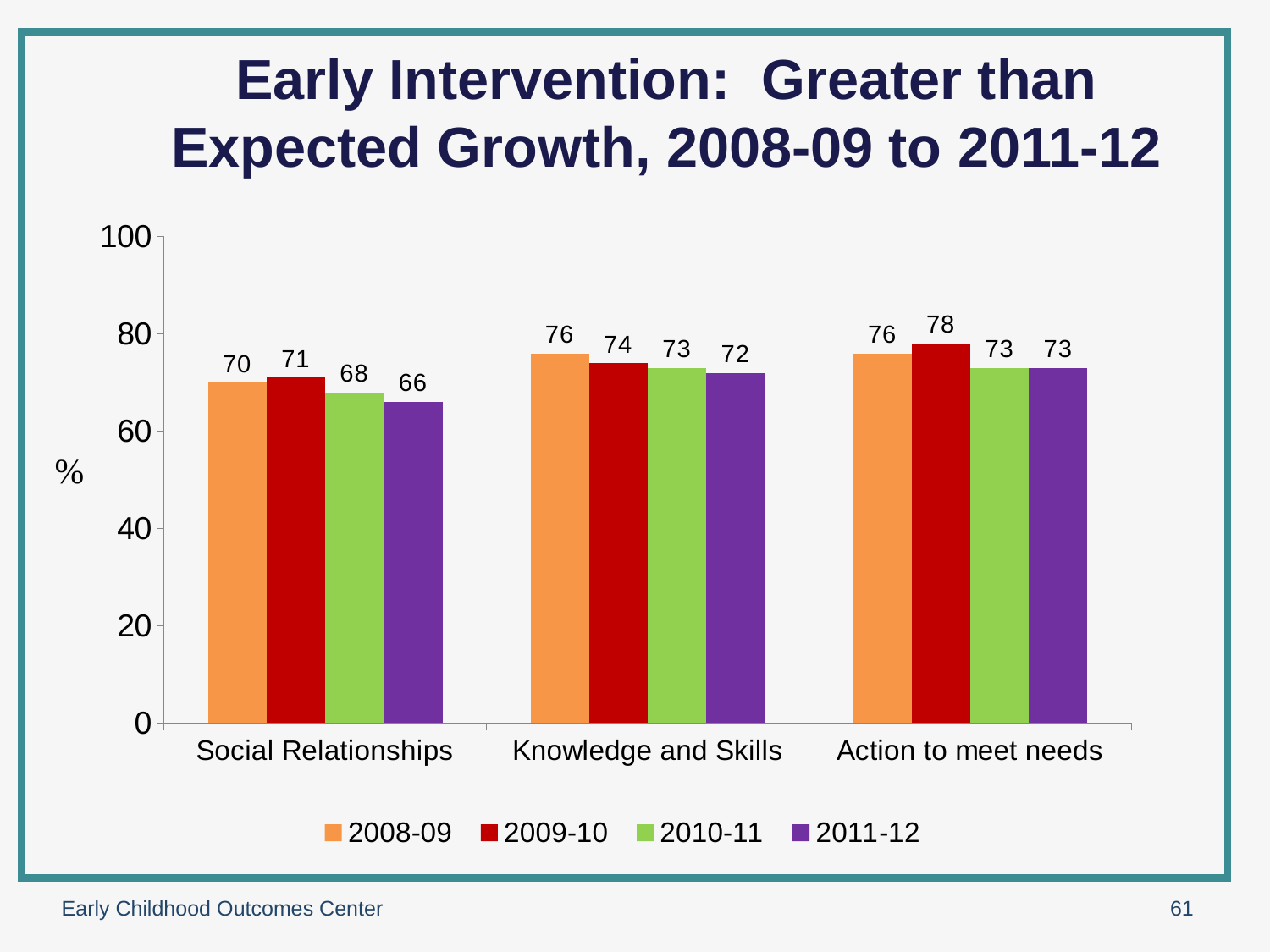

# Early Intervention:  Greater than Expected Growth, 2008-09 to 2011-12

### Chart

| Category | 2008-09 | 2009-10 | 2010-11 | 2011-12 |
|---|---|---|---|---|
| Social Relationships | 70.0 | 71.0 | 68.0 | 66.0 |
| Knowledge and Skills | 76.0 | 74.0 | 73.0 | 72.0 |
| Action to meet needs | 76.0 | 78.0 | 73.0 | 73.0 |
Early Childhood Outcomes Center
61